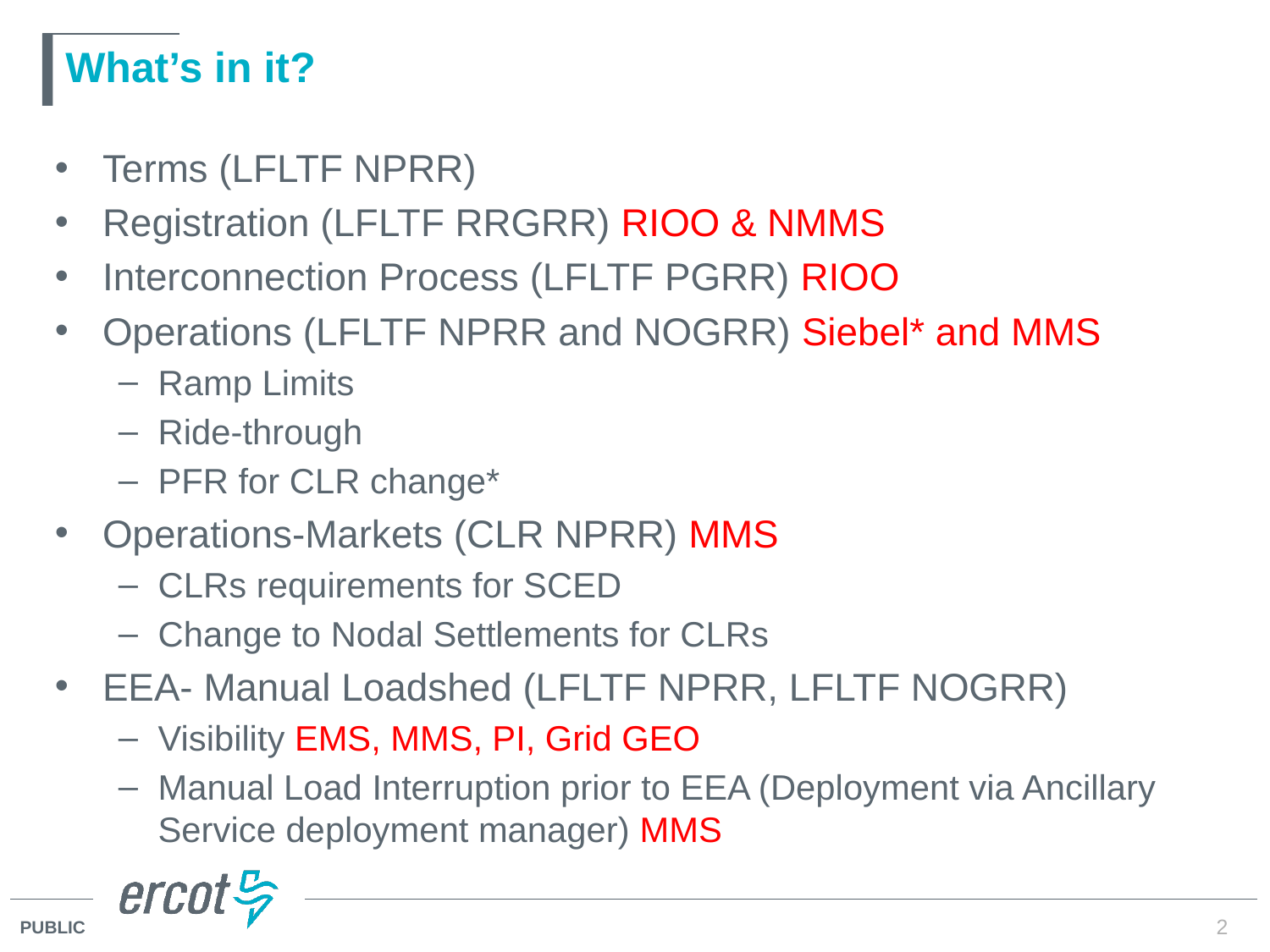

# What’s in it?
Terms (LFLTF NPRR)
Registration (LFLTF RRGRR) RIOO & NMMS
Interconnection Process (LFLTF PGRR) RIOO
Operations (LFLTF NPRR and NOGRR) Siebel* and MMS
Ramp Limits
Ride-through
PFR for CLR change*
Operations-Markets (CLR NPRR) MMS
CLRs requirements for SCED
Change to Nodal Settlements for CLRs
EEA- Manual Loadshed (LFLTF NPRR, LFLTF NOGRR)
Visibility EMS, MMS, PI, Grid GEO
Manual Load Interruption prior to EEA (Deployment via Ancillary Service deployment manager) MMS

2